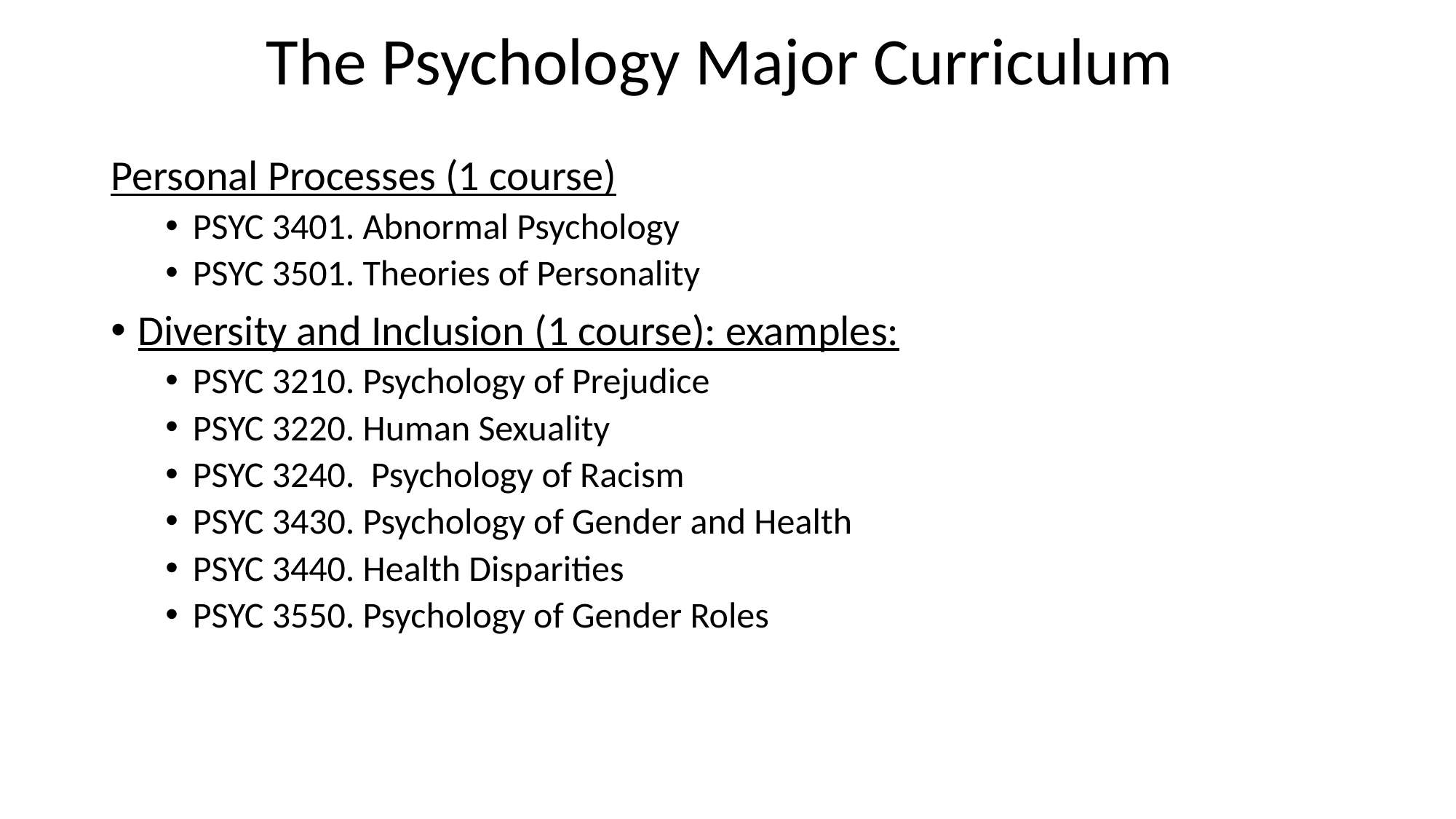

# The Psychology Major Curriculum
Personal Processes (1 course)
PSYC 3401. Abnormal Psychology
PSYC 3501. Theories of Personality
Diversity and Inclusion (1 course): examples:
PSYC 3210. Psychology of Prejudice
PSYC 3220. Human Sexuality
PSYC 3240.  Psychology of Racism
PSYC 3430. Psychology of Gender and Health
PSYC 3440. Health Disparities
PSYC 3550. Psychology of Gender Roles